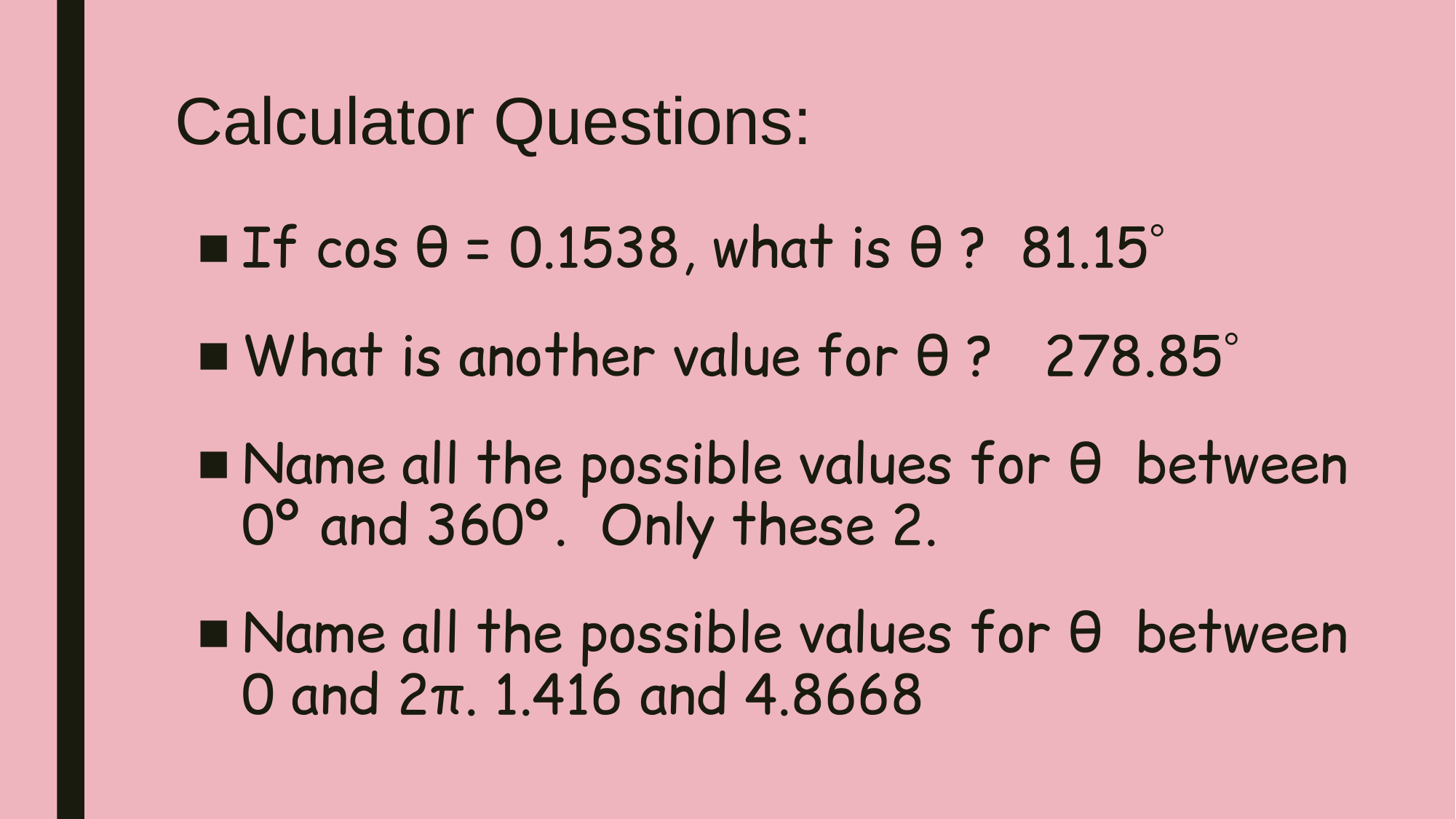

# Calculator Questions:
If cos θ = 0.1538, what is θ ?  81.15°
What is another value for θ ?   278.85°
Name all the possible values for θ  between 0º and 360º.  Only these 2.
Name all the possible values for θ  between 0 and 2π. 1.416 and 4.8668